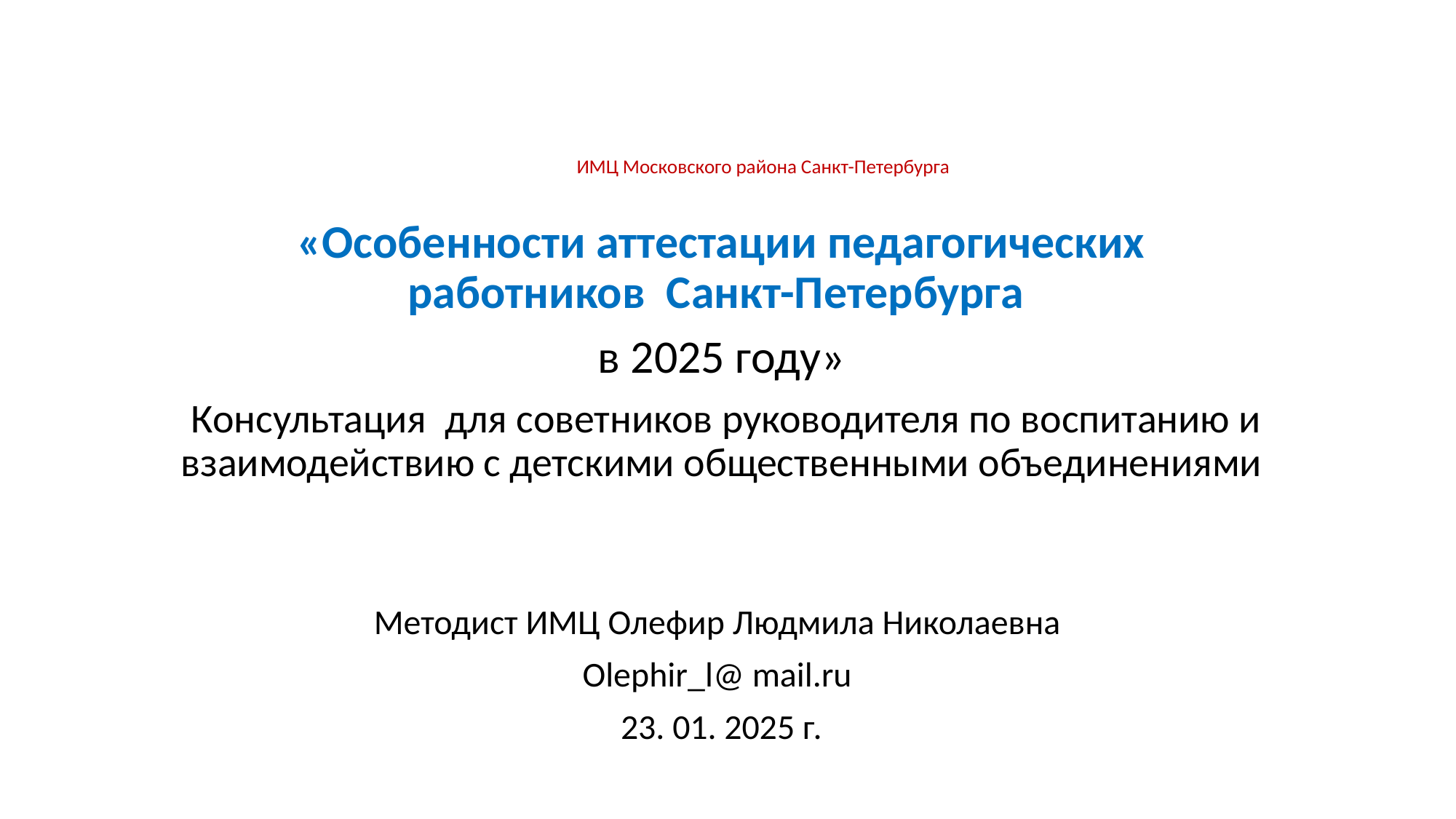

# ИМЦ Московского района Санкт-Петербурга
«Особенности аттестации педагогических работников  Санкт-Петербурга
в 2025 году»
 Консультация  для советников руководителя по воспитанию и взаимодействию с детскими общественными объединениями

Методист ИМЦ Олефир Людмила Николаевна
Olephir_l@ mail.ru
 23. 01. 2025 г.